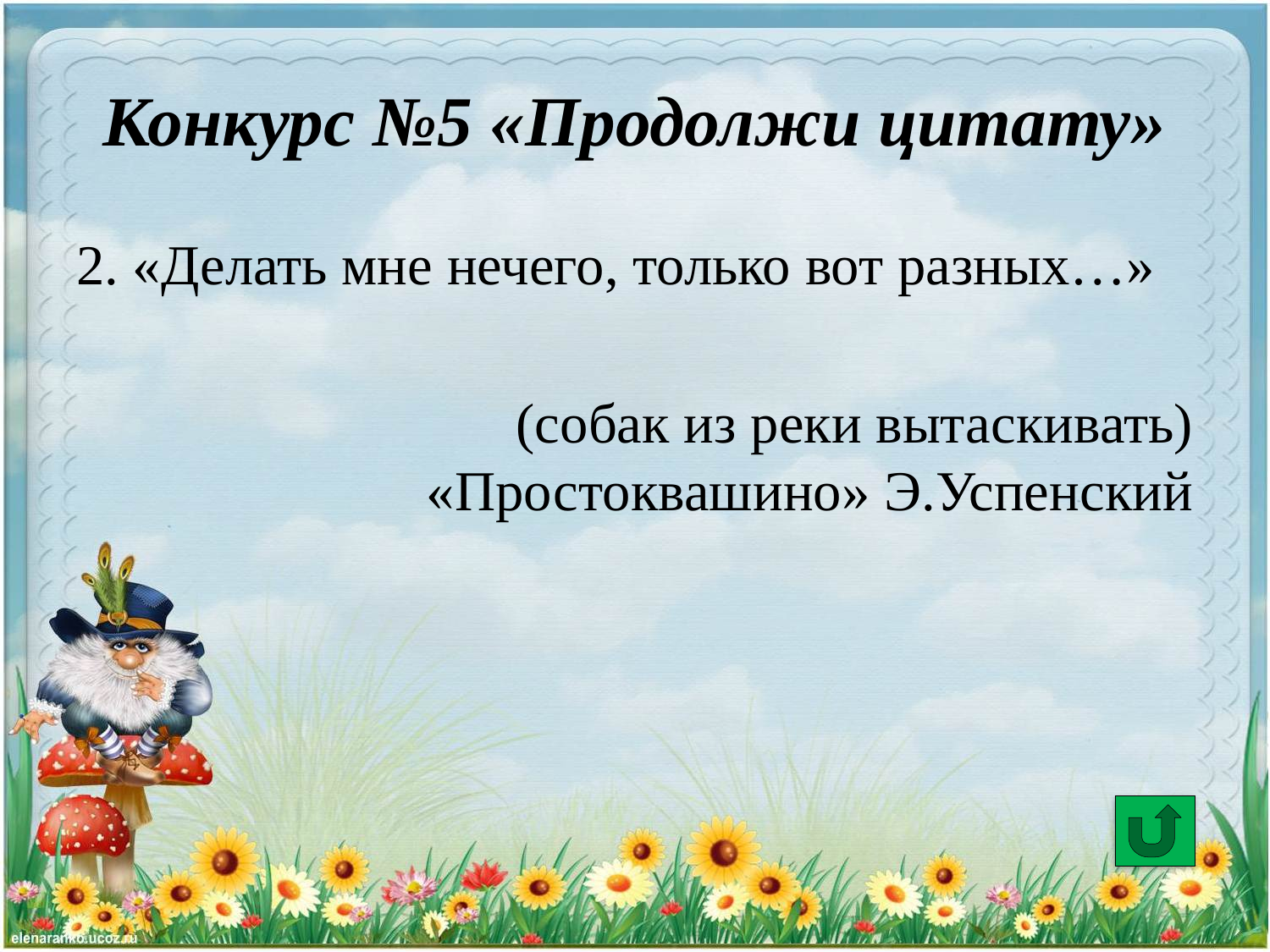

# Конкурс №5 «Продолжи цитату»
2. «Делать мне нечего, только вот разных…»

(собак из реки вытаскивать) «Простоквашино» Э.Успенский